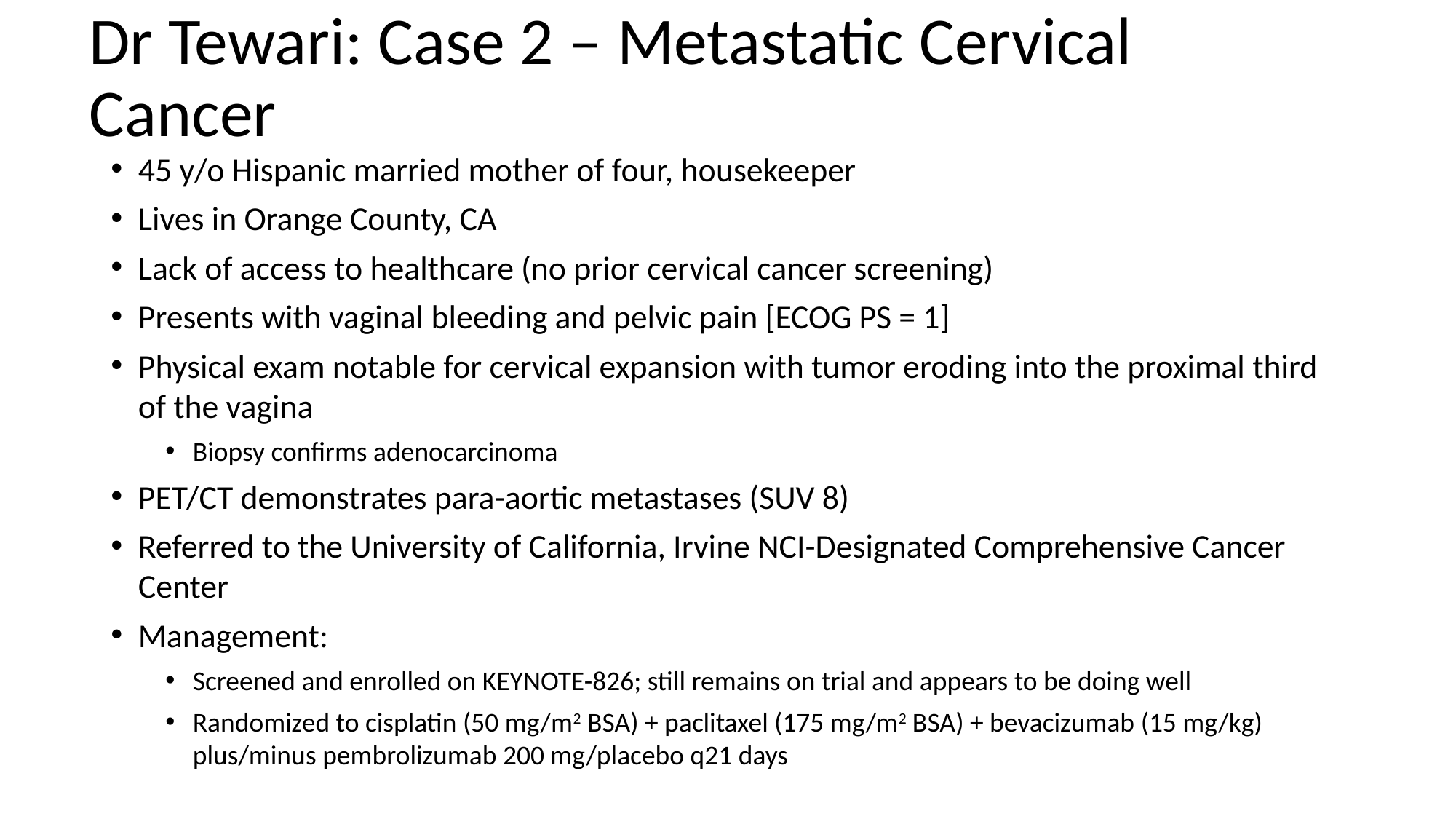

# Dr Tewari: Case 2 – Metastatic Cervical Cancer
45 y/o Hispanic married mother of four, housekeeper
Lives in Orange County, CA
Lack of access to healthcare (no prior cervical cancer screening)
Presents with vaginal bleeding and pelvic pain [ECOG PS = 1]
Physical exam notable for cervical expansion with tumor eroding into the proximal third of the vagina
Biopsy confirms adenocarcinoma
PET/CT demonstrates para-aortic metastases (SUV 8)
Referred to the University of California, Irvine NCI-Designated Comprehensive Cancer Center
Management:
Screened and enrolled on KEYNOTE-826; still remains on trial and appears to be doing well
Randomized to cisplatin (50 mg/m2 BSA) + paclitaxel (175 mg/m2 BSA) + bevacizumab (15 mg/kg) plus/minus pembrolizumab 200 mg/placebo q21 days